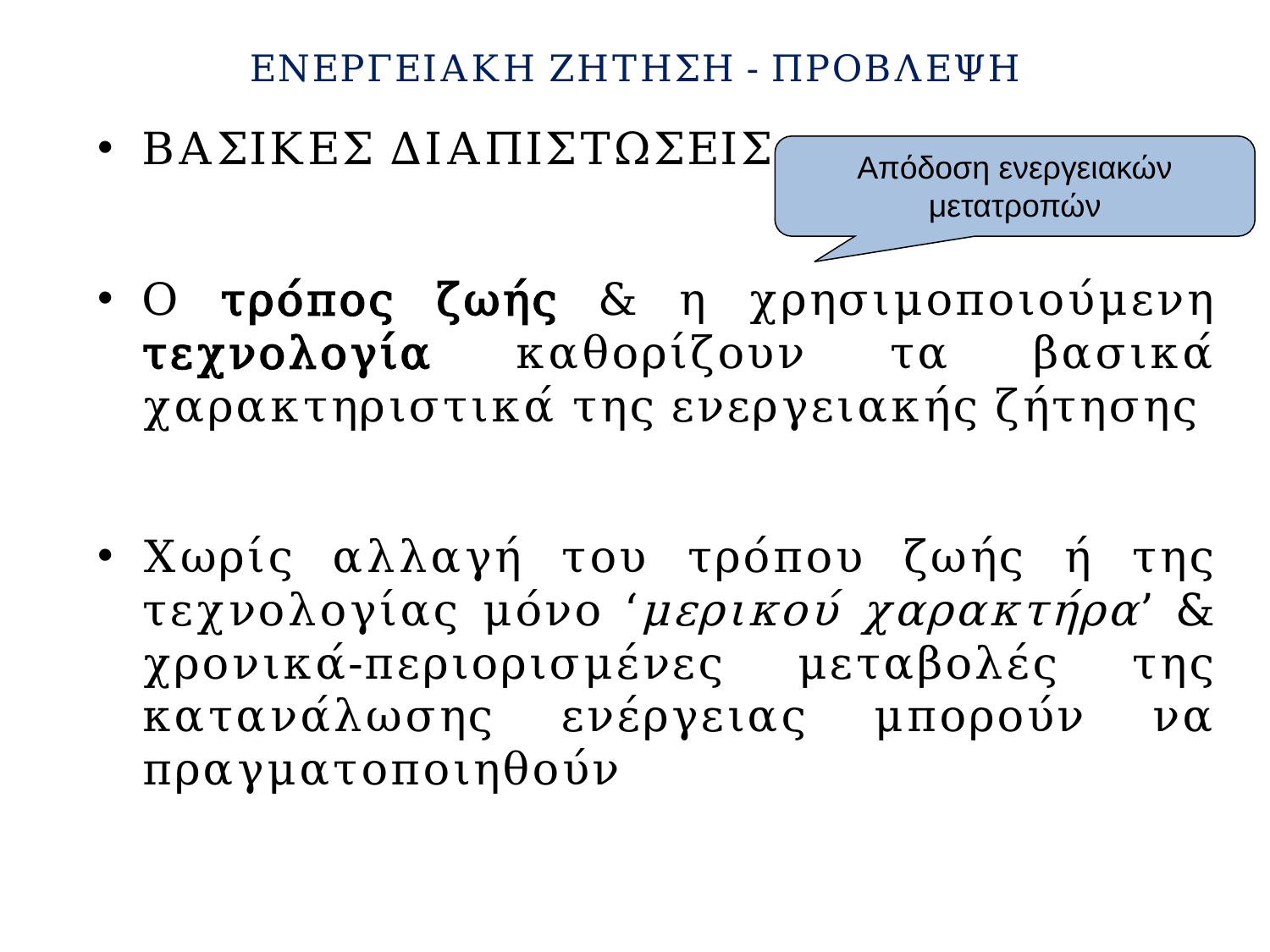

# ΕΝΕΡΓΕΙΑΚΗ ΖΗΤΗΣΗ - ΠΡΟΒΛΕΨΗ
ΒΑΣΙΚΕΣ ΔΙΑΠΙΣΤΩΣΕΙΣ

Ο τρόπος ζωής & η χρησιμοποιούμενη τεχνολογία καθορίζουν τα βασικά χαρακτηριστικά της ενεργειακής ζήτησης

Χωρίς αλλαγή του τρόπου ζωής ή της τεχνολογίας μόνο ‘μερικού χαρακτήρα’ & χρονικά-περιορισμένες μεταβολές της κατανάλωσης ενέργειας μπορούν να πραγματοποιηθούν

Απόδοση ενεργειακών μετατροπών